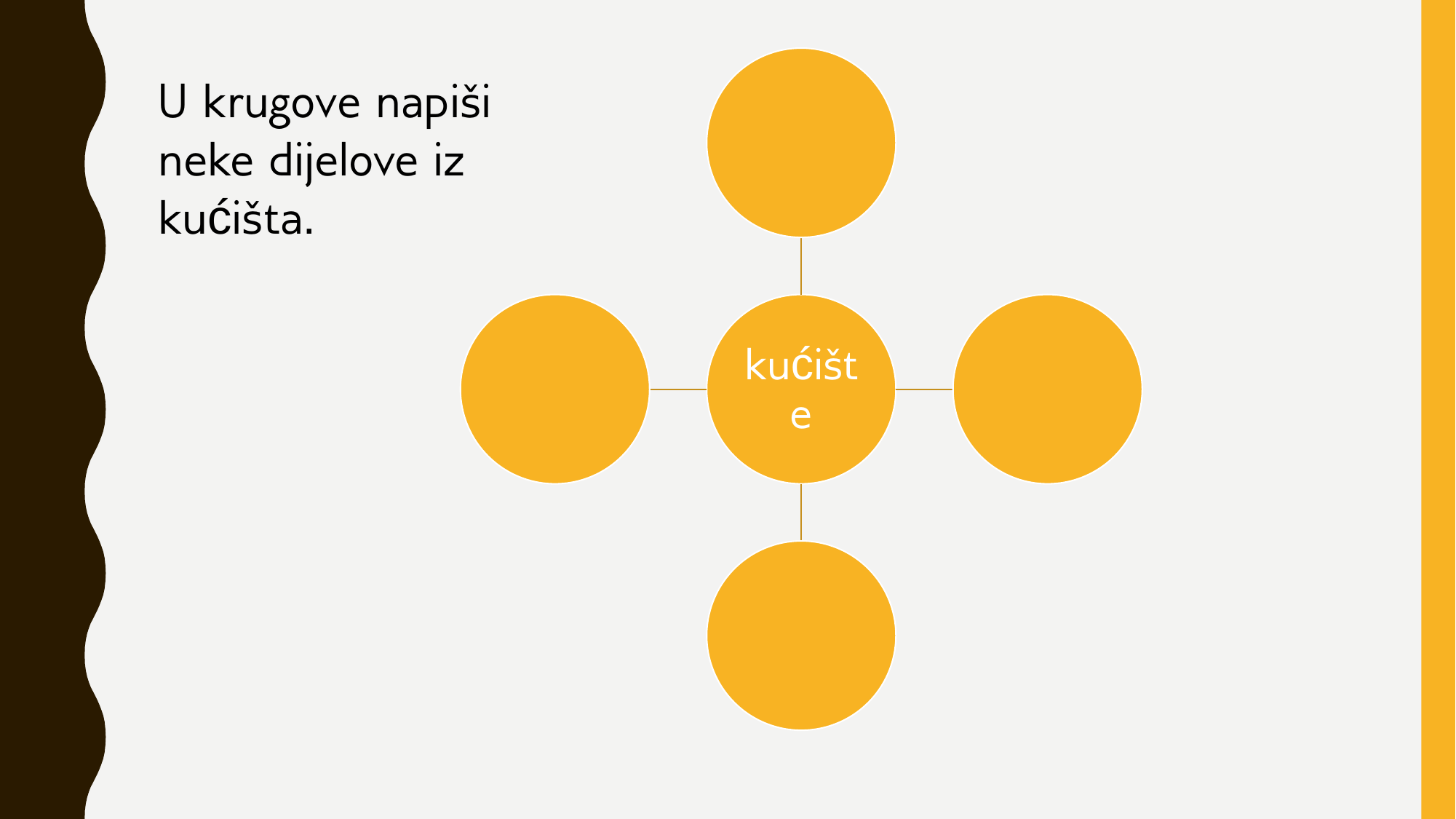

kućište

U krugove napiši neke dijelove iz kućišta.